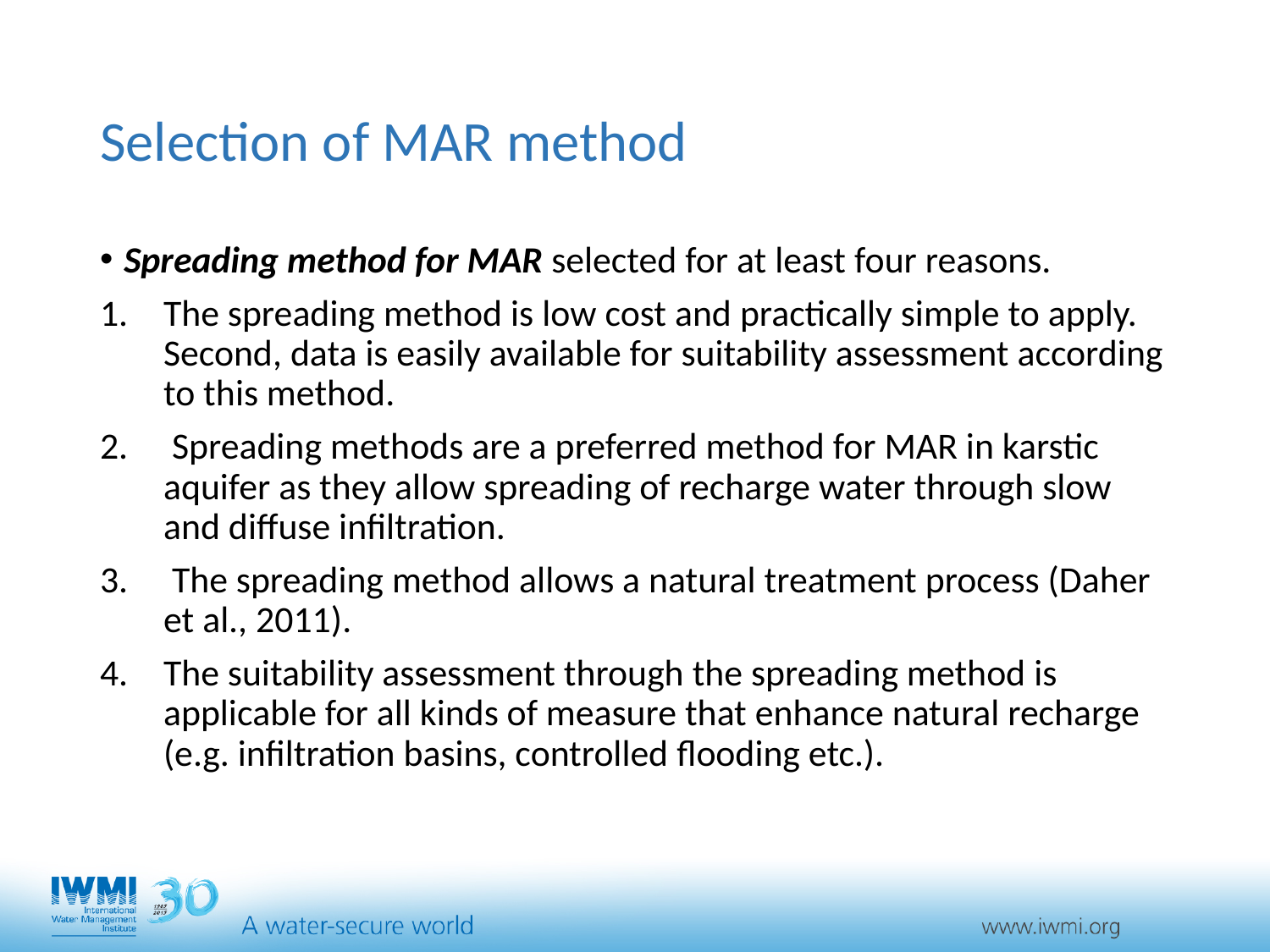

# Selection of MAR method
Spreading method for MAR selected for at least four reasons.
The spreading method is low cost and practically simple to apply. Second, data is easily available for suitability assessment according to this method.
 Spreading methods are a preferred method for MAR in karstic aquifer as they allow spreading of recharge water through slow and diffuse infiltration.
 The spreading method allows a natural treatment process (Daher et al., 2011).
The suitability assessment through the spreading method is applicable for all kinds of measure that enhance natural recharge (e.g. infiltration basins, controlled flooding etc.).